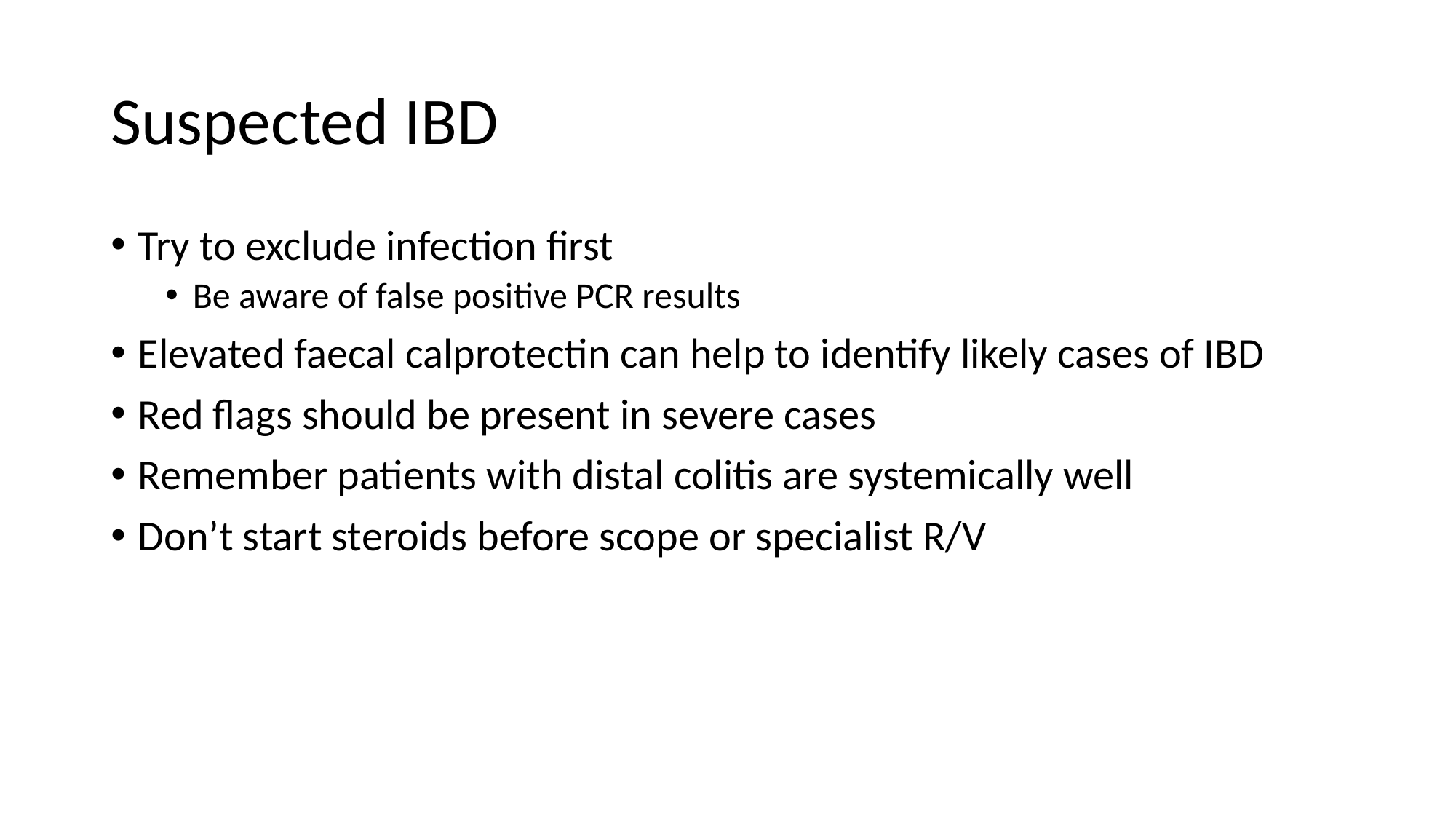

Suspected IBD
Try to exclude infection first
Be aware of false positive PCR results
Elevated faecal calprotectin can help to identify likely cases of IBD
Red flags should be present in severe cases
Remember patients with distal colitis are systemically well
Don’t start steroids before scope or specialist R/V